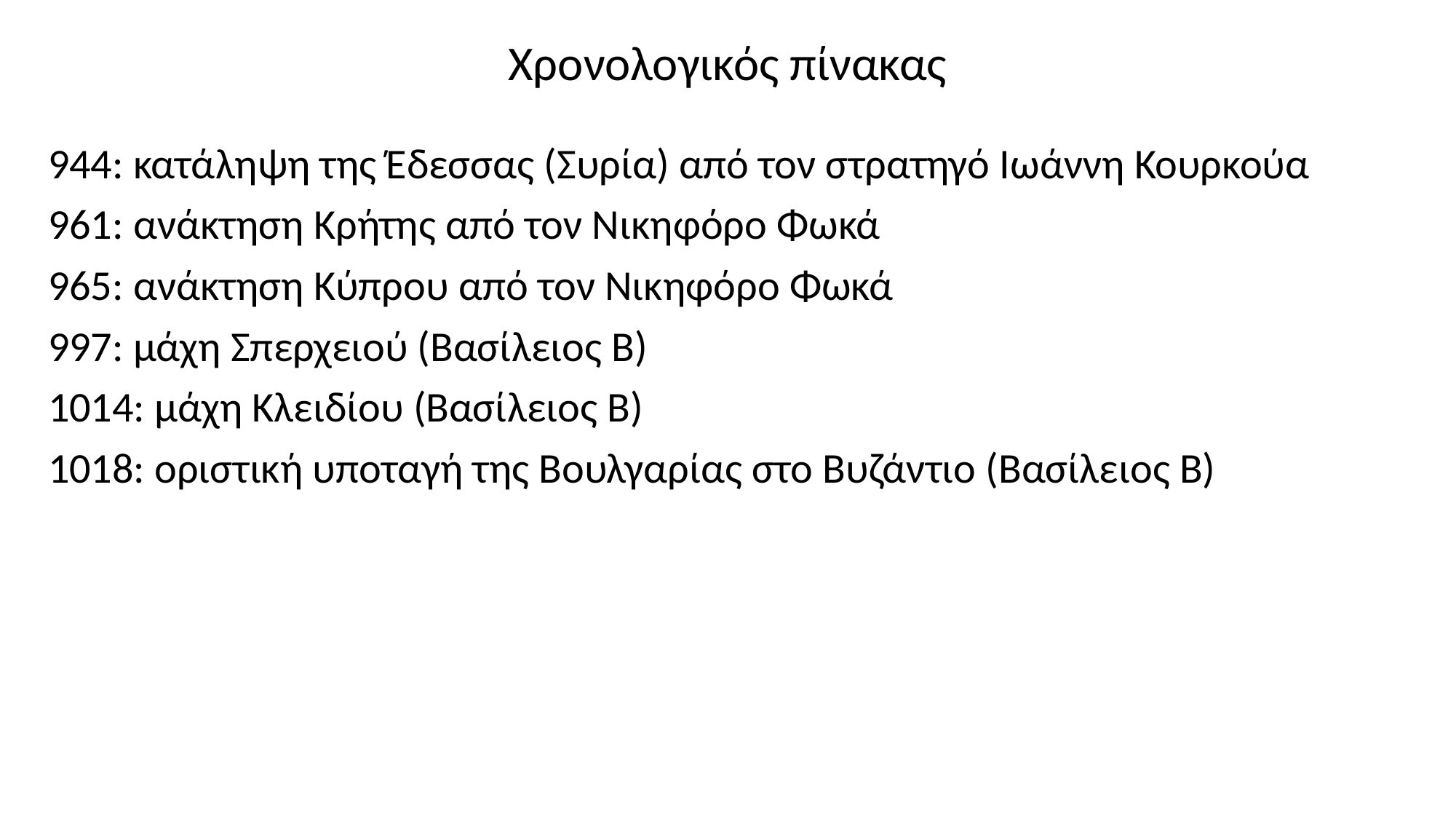

# Χρονολογικός πίνακας
944: κατάληψη της Έδεσσας (Συρία) από τον στρατηγό Ιωάννη Κουρκούα
961: ανάκτηση Κρήτης από τον Νικηφόρο Φωκά
965: ανάκτηση Κύπρου από τον Νικηφόρο Φωκά
997: μάχη Σπερχειού (Βασίλειος Β)
1014: μάχη Κλειδίου (Βασίλειος Β)
1018: οριστική υποταγή της Βουλγαρίας στο Βυζάντιο (Βασίλειος Β)